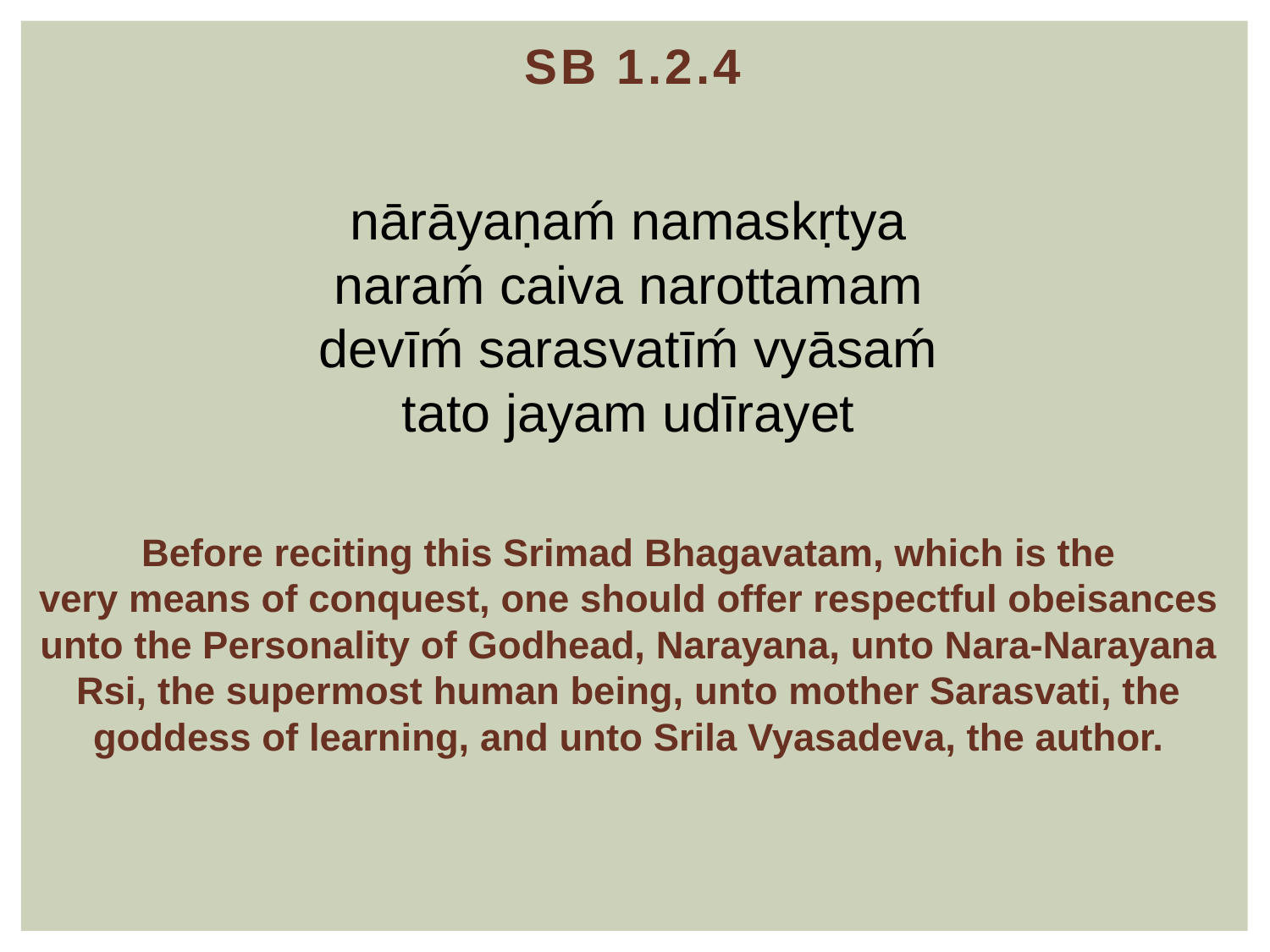

SB 1.2.4
nārāyaṇaḿ namaskṛtya
naraḿ caiva narottamam
devīḿ sarasvatīḿ vyāsaḿ
tato jayam udīrayet

Before reciting this Srimad Bhagavatam, which is the
very means of conquest, one should offer respectful obeisances unto the Personality of Godhead, Narayana, unto Nara-Narayana Rsi, the supermost human being, unto mother Sarasvati, the goddess of learning, and unto Srila Vyasadeva, the author.